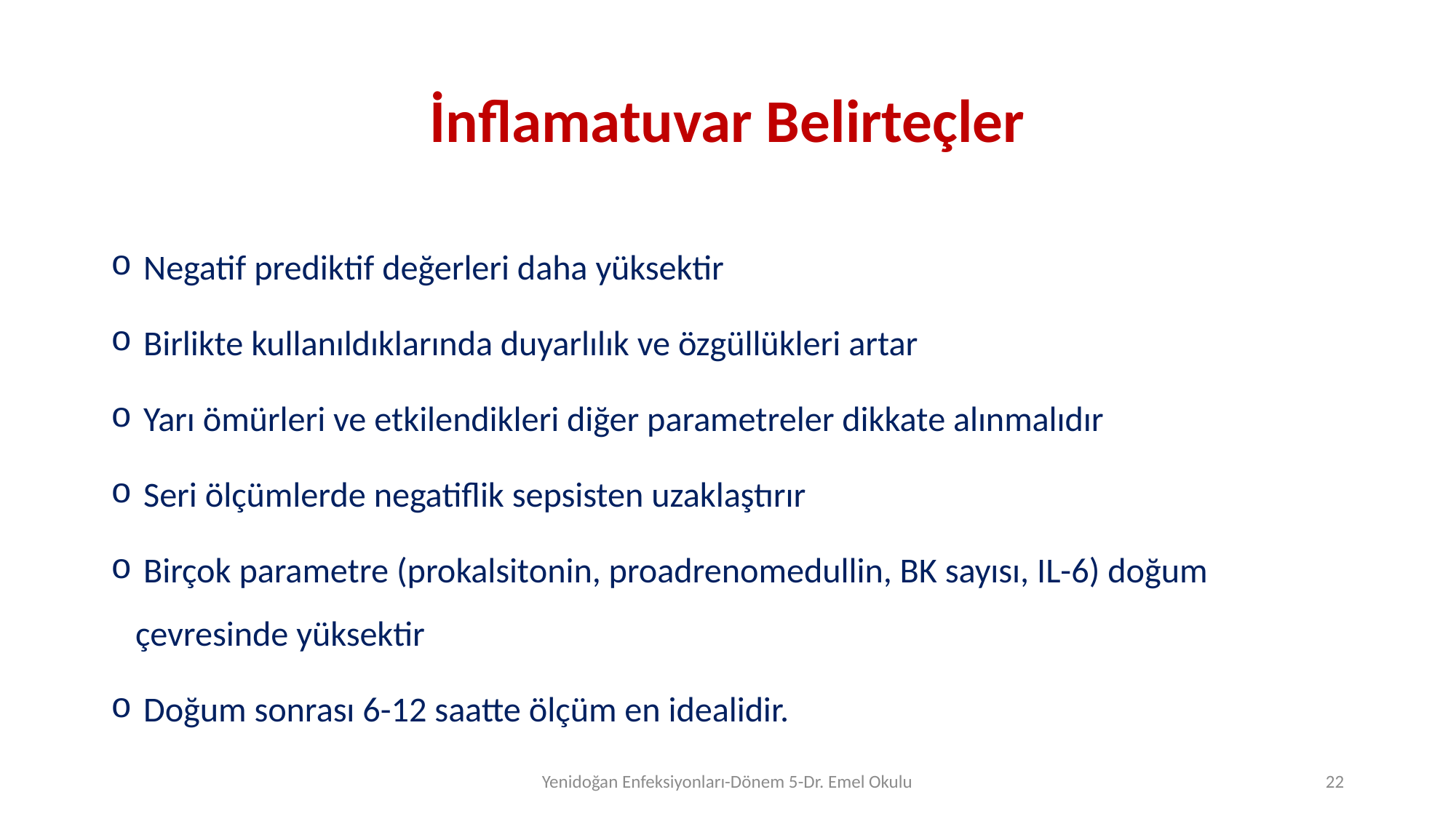

# İnflamatuvar Belirteçler
 Negatif prediktif değerleri daha yüksektir
 Birlikte kullanıldıklarında duyarlılık ve özgüllükleri artar
 Yarı ömürleri ve etkilendikleri diğer parametreler dikkate alınmalıdır
 Seri ölçümlerde negatiflik sepsisten uzaklaştırır
 Birçok parametre (prokalsitonin, proadrenomedullin, BK sayısı, IL-6) doğum çevresinde yüksektir
 Doğum sonrası 6-12 saatte ölçüm en idealidir.
Yenidoğan Enfeksiyonları-Dönem 5-Dr. Emel Okulu
22